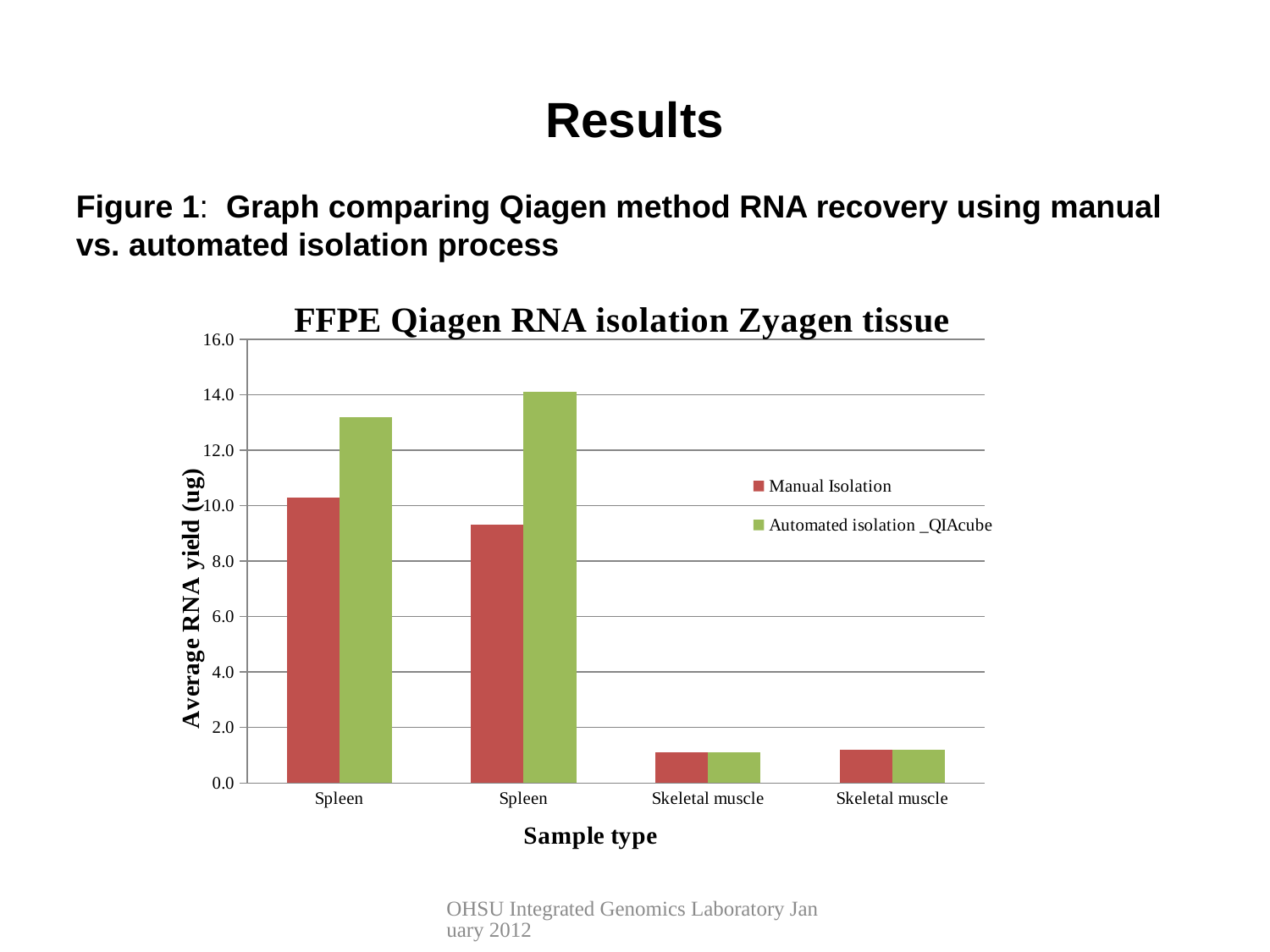

# Results

Figure 1:  Graph comparing Qiagen method RNA recovery using manual vs. automated isolation process

### Chart: FFPE Qiagen RNA isolation Zyagen tissue

| Category | Manual Isolation | Automated isolation _QIAcube |
|---|---|---|
| Spleen | 10.3 | 13.2 |
| Spleen | 9.3 | 14.1 |
| Skeletal muscle | 1.1 | 1.1 |
| Skeletal muscle | 1.2 | 1.2 |
OHSU Integrated Genomics Laboratory January 2012